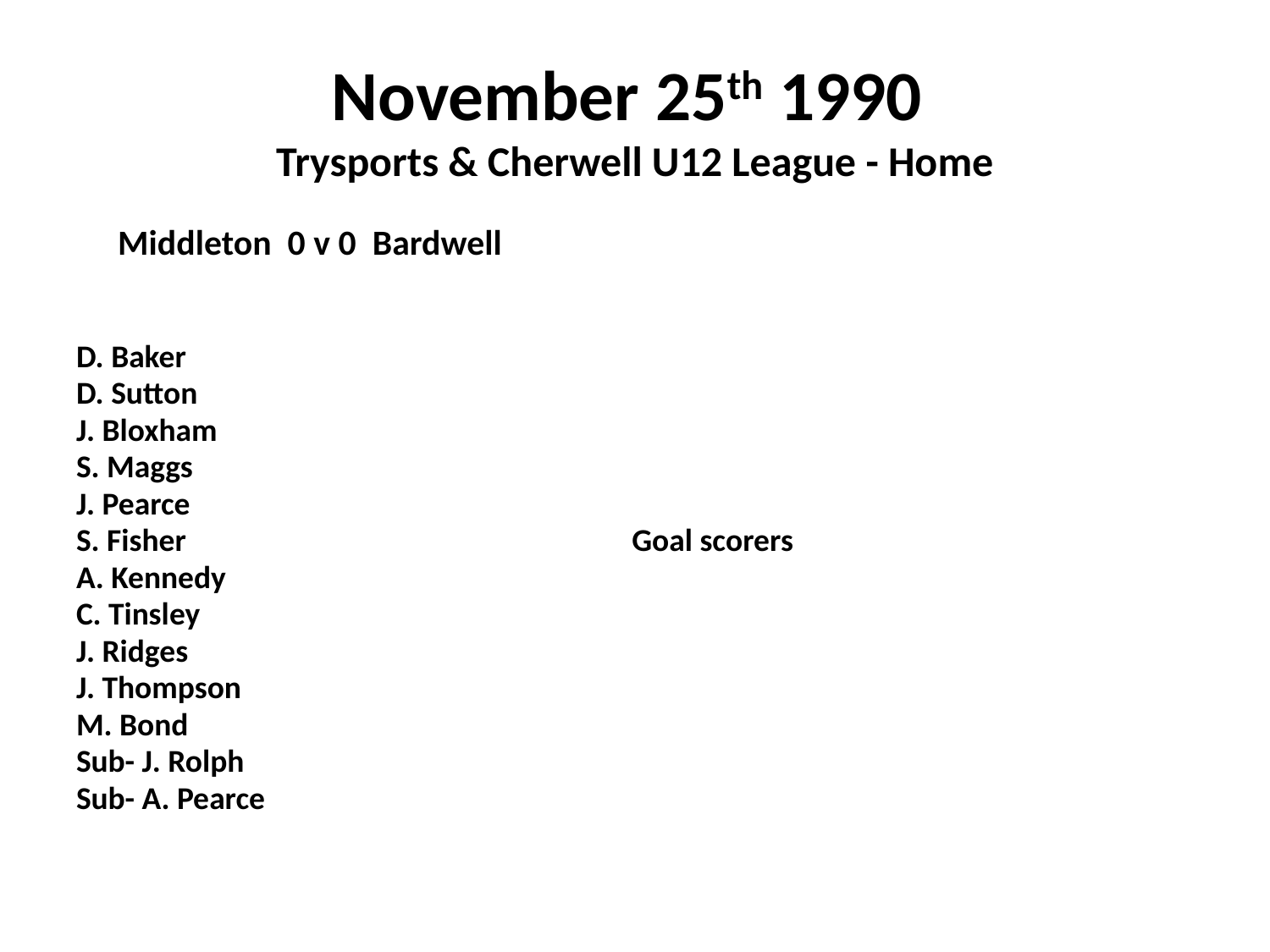

# November 25th 1990 Trysports & Cherwell U12 League - Home
     Middleton  0 v 0  Bardwell

D. Baker
D. Sutton
J. Bloxham
S. Maggs
J. Pearce
S. Fisher				Goal scorers
A. Kennedy
C. Tinsley
J. Ridges
J. Thompson
M. Bond
Sub- J. Rolph
Sub- A. Pearce